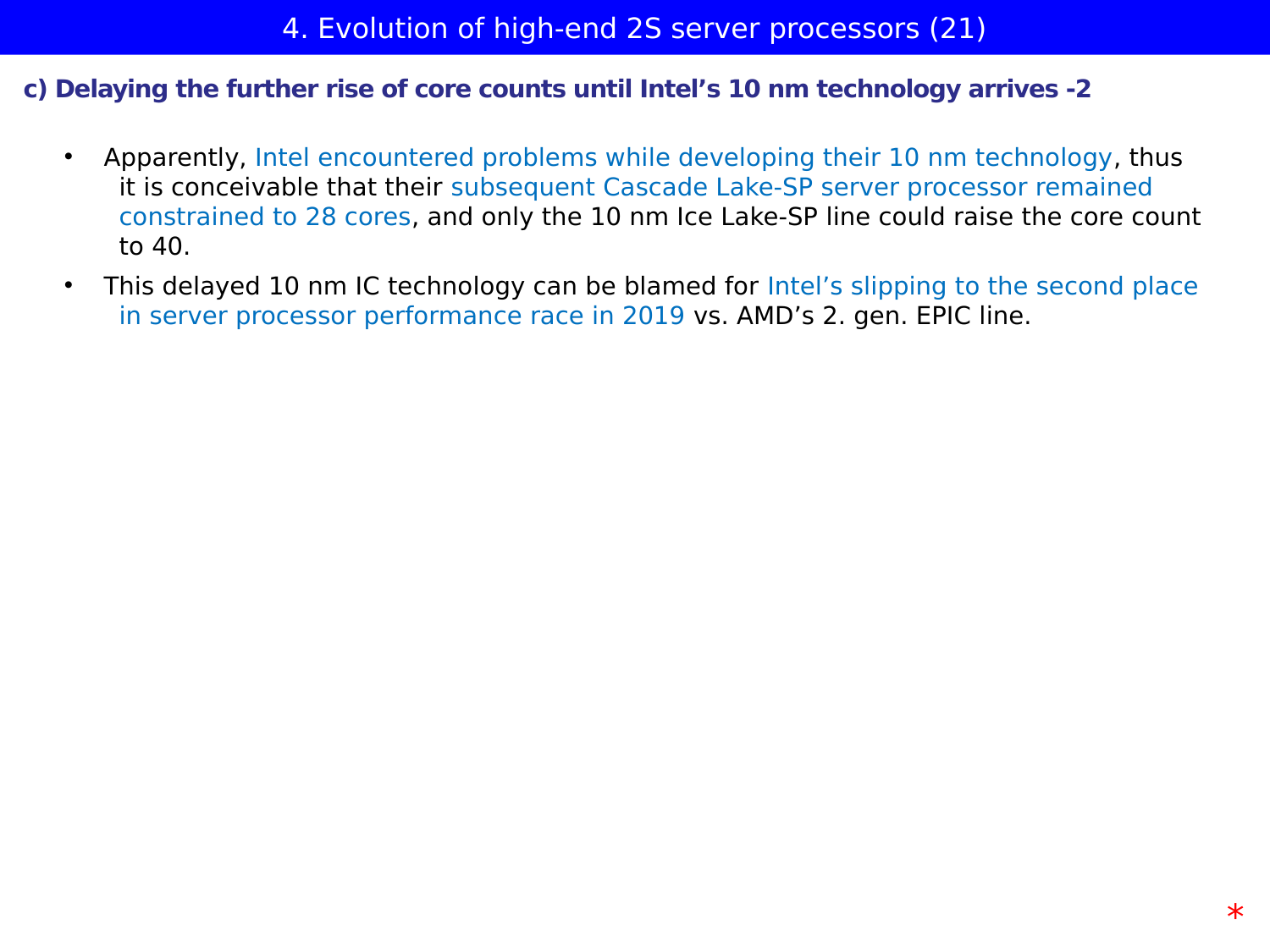

# 4. Evolution of high-end 2S server processors (21)
c) Delaying the further rise of core counts until Intel’s 10 nm technology arrives -2
Apparently, Intel encountered problems while developing their 10 nm technology, thus
       it is conceivable that their subsequent Cascade Lake-SP server processor remained
       constrained to 28 cores, and only the 10 nm Ice Lake-SP line could raise the core count
       to 40.
This delayed 10 nm IC technology can be blamed for Intel’s slipping to the second place
       in server processor performance race in 2019 vs. AMD’s 2. gen. EPIC line.
*